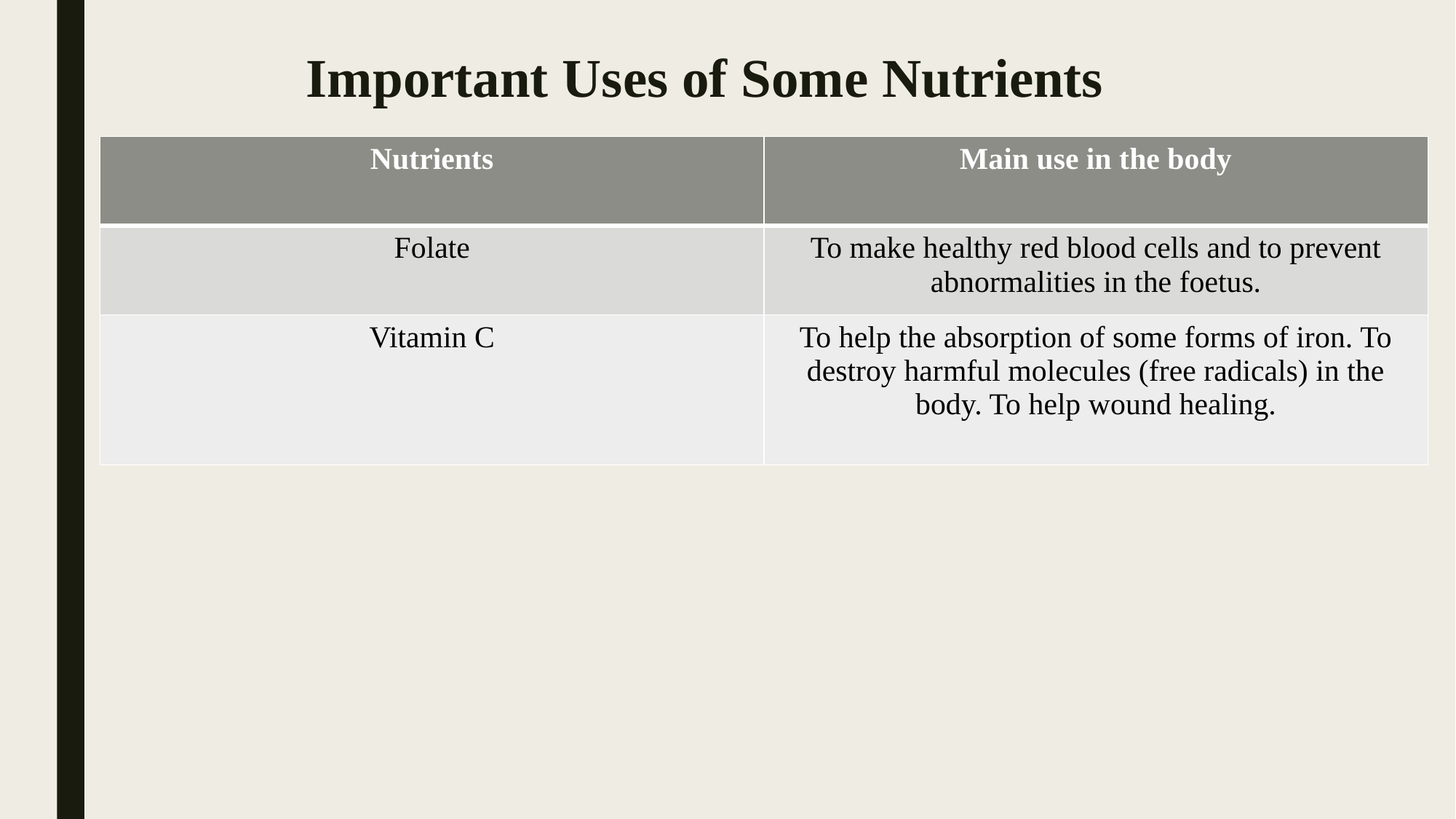

# Important Uses of Some Nutrients

| Nutrients | Main use in the body |
| --- | --- |
| Folate | To make healthy red blood cells and to prevent abnormalities in the foetus. |
| Vitamin C | To help the absorption of some forms of iron. To destroy harmful molecules (free radicals) in the body. To help wound healing. |